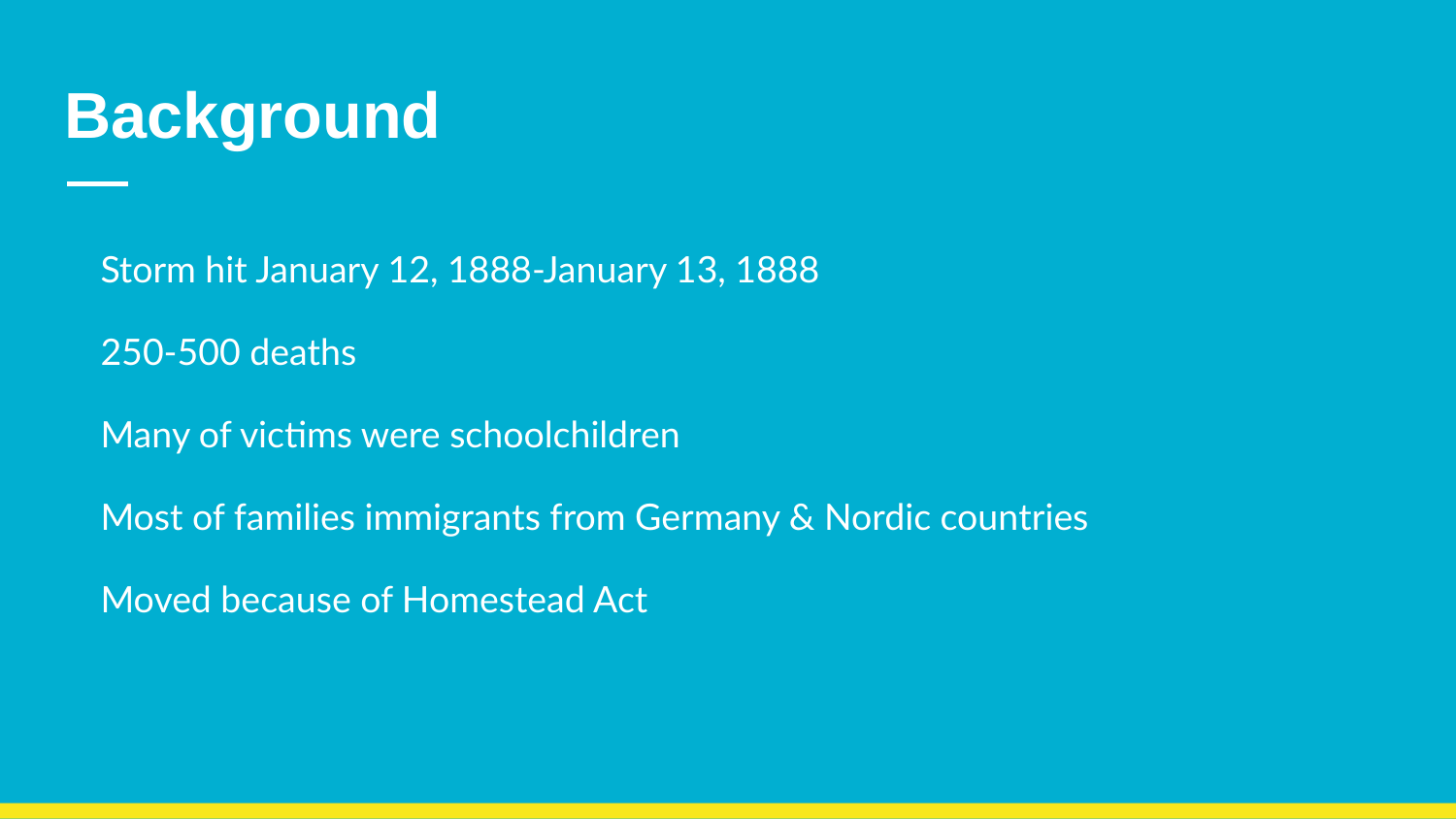

# Background
Storm hit January 12, 1888-January 13, 1888
250-500 deaths
Many of victims were schoolchildren
Most of families immigrants from Germany & Nordic countries
Moved because of Homestead Act